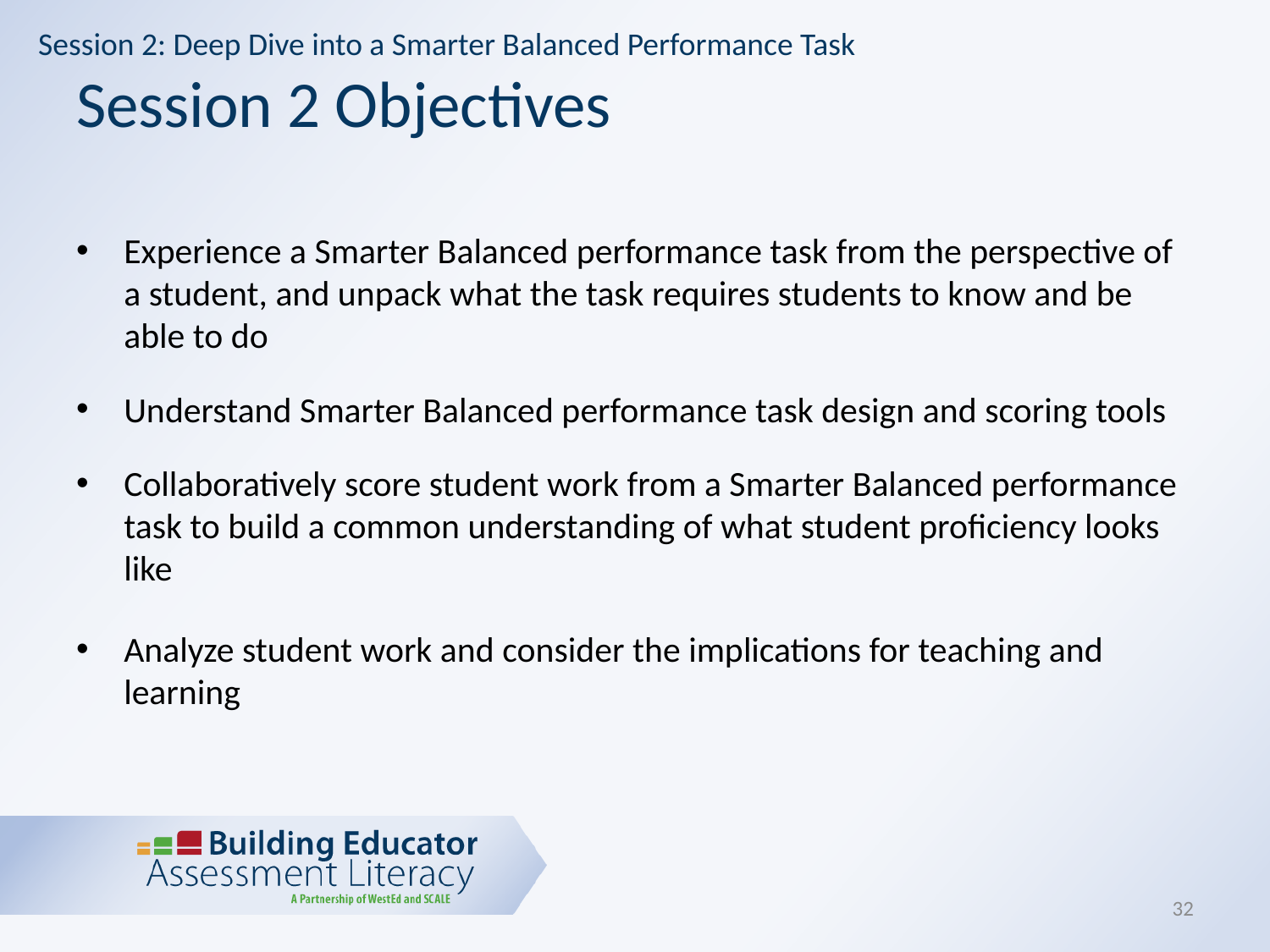

Session 2: Deep Dive into a Smarter Balanced Performance Task
# Session 2 Objectives
Experience a Smarter Balanced performance task from the perspective of a student, and unpack what the task requires students to know and be able to do
Understand Smarter Balanced performance task design and scoring tools
Collaboratively score student work from a Smarter Balanced performance task to build a common understanding of what student proficiency looks like
Analyze student work and consider the implications for teaching and learning
32